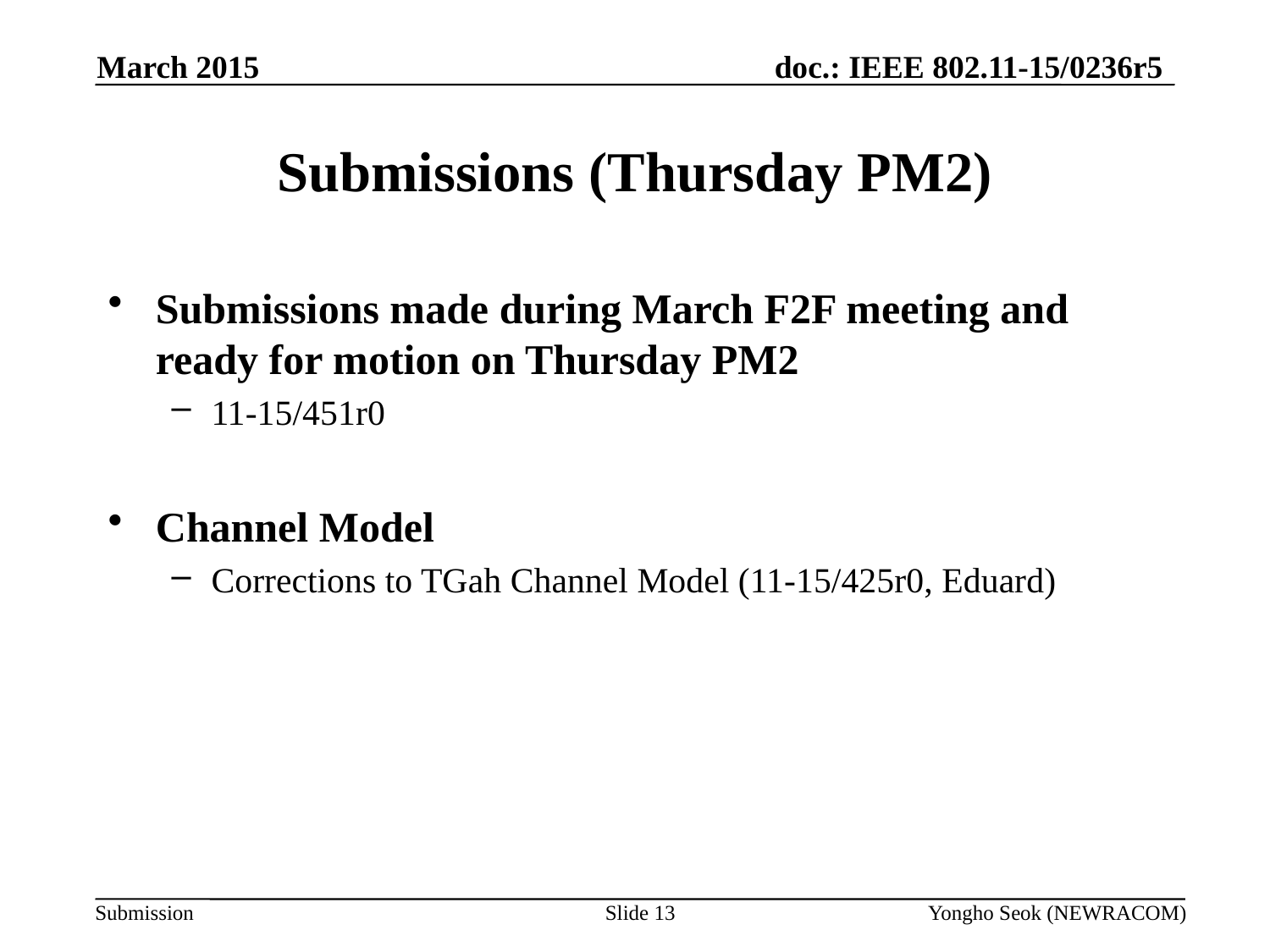

March 2015
# Submissions (Thursday PM2)
Submissions made during March F2F meeting and ready for motion on Thursday PM2
11-15/451r0

Channel Model
Corrections to TGah Channel Model (11-15/425r0, Eduard)

Slide 13
Yongho Seok (NEWRACOM)